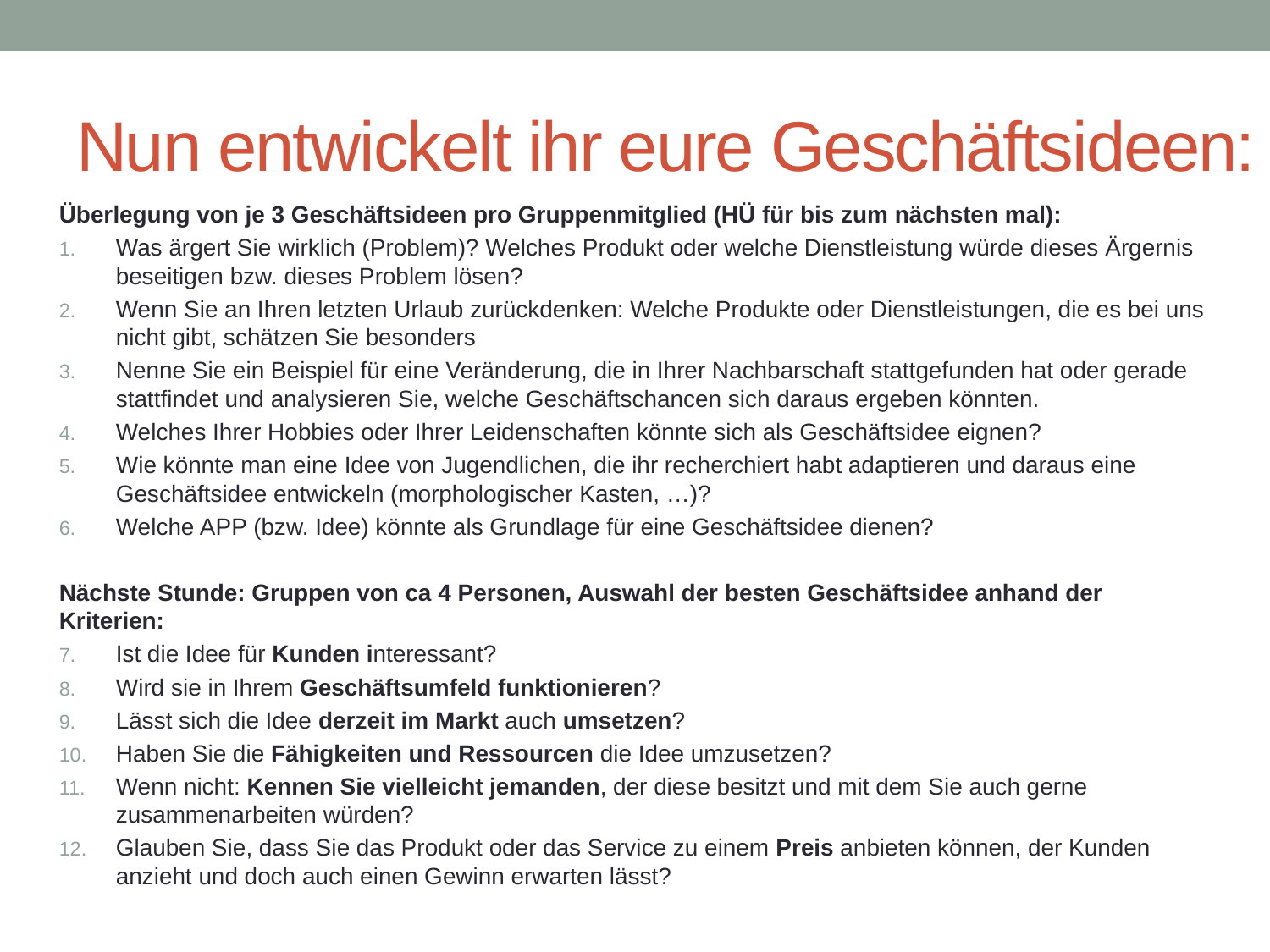

# Nun entwickelt ihr eure Geschäftsideen:
Überlegung von je 3 Geschäftsideen pro Gruppenmitglied (HÜ für bis zum nächsten mal):
Was ärgert Sie wirklich (Problem)? Welches Produkt oder welche Dienstleistung würde dieses Ärgernis beseitigen bzw. dieses Problem lösen?
Wenn Sie an Ihren letzten Urlaub zurückdenken: Welche Produkte oder Dienstleistungen, die es bei uns nicht gibt, schätzen Sie besonders
Nenne Sie ein Beispiel für eine Veränderung, die in Ihrer Nachbarschaft stattgefunden hat oder gerade stattfindet und analysieren Sie, welche Geschäftschancen sich daraus ergeben könnten.
Welches Ihrer Hobbies oder Ihrer Leidenschaften könnte sich als Geschäftsidee eignen?
Wie könnte man eine Idee von Jugendlichen, die ihr recherchiert habt adaptieren und daraus eine Geschäftsidee entwickeln (morphologischer Kasten, …)?
Welche APP (bzw. Idee) könnte als Grundlage für eine Geschäftsidee dienen?

Nächste Stunde: Gruppen von ca 4 Personen, Auswahl der besten Geschäftsidee anhand der Kriterien:
Ist die Idee für Kunden interessant?
Wird sie in Ihrem Geschäftsumfeld funktionieren?
Lässt sich die Idee derzeit im Markt auch umsetzen?
Haben Sie die Fähigkeiten und Ressourcen die Idee umzusetzen?
Wenn nicht: Kennen Sie vielleicht jemanden, der diese besitzt und mit dem Sie auch gerne zusammenarbeiten würden?
Glauben Sie, dass Sie das Produkt oder das Service zu einem Preis anbieten können, der Kunden anzieht und doch auch einen Gewinn erwarten lässt?